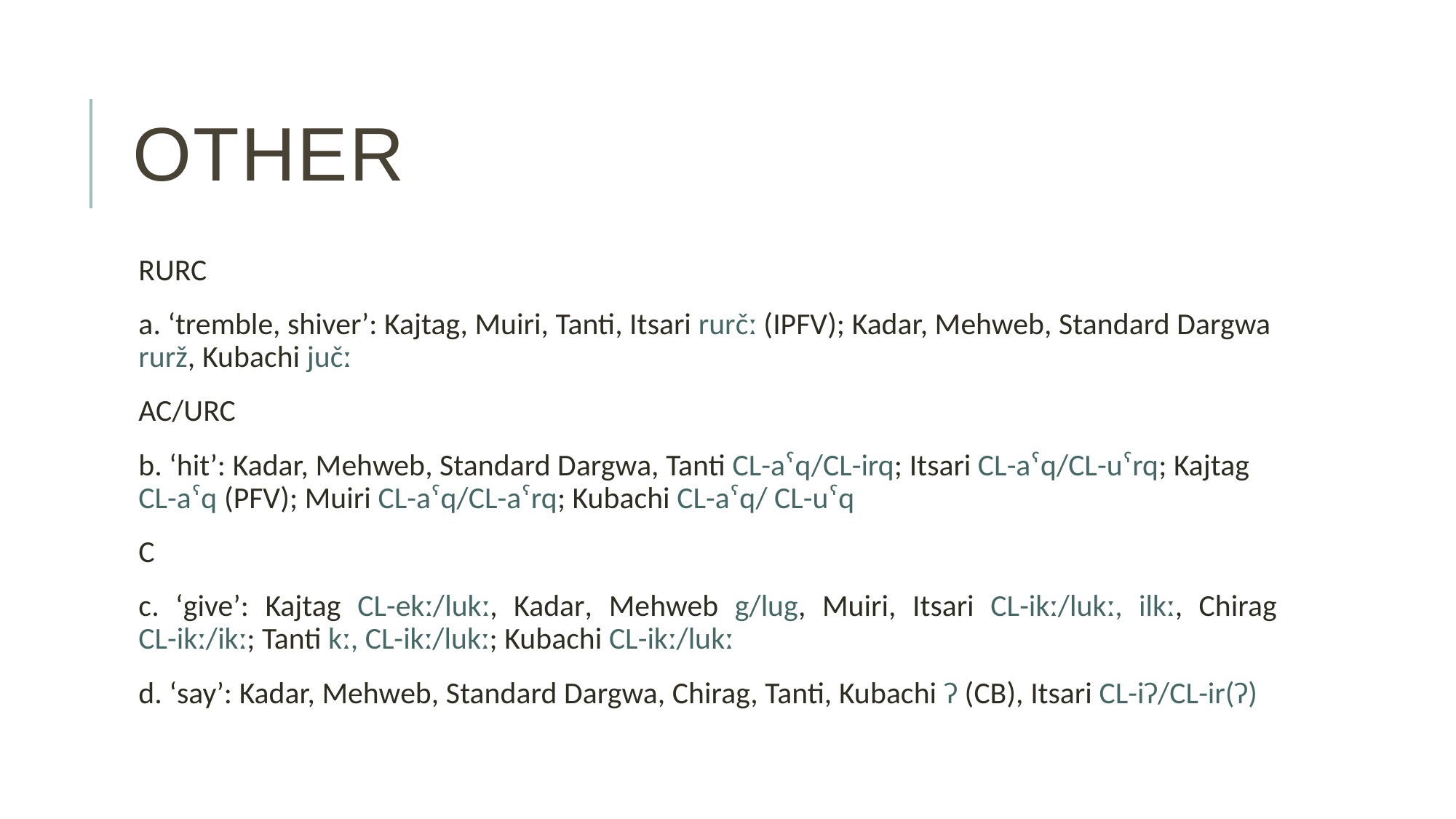

# other
RURC
a. ‘tremble, shiver’: Kajtag, Muiri, Tanti, Itsari rurčː (IPFV); Kadar, Mehweb, Standard Dargwa rurž, Kubachi jučː
AC/URC
b. ‘hit’: Kadar, Mehweb, Standard Dargwa, Tanti CL-aˁq/CL-irq; Itsari CL-aˁq/CL-uˁrq; Kajtag CL-aˤq (PFV); Muiri CL-aˁq/CL-aˁrq; Kubachi CL-aˤq/ CL-uˤq
C
c. ‘give’: Kajtag CL-ekː/lukː, Kadar, Mehweb g/lug, Muiri, Itsari CL-ikː/lukː, ilkː, Chirag CL-ikː/ikː; Tanti kː, CL-ikː/lukː; Kubachi CL-ikː/lukː
d. ‘say’: Kadar, Mehweb, Standard Dargwa, Chirag, Tanti, Kubachi ʔ (СВ), Itsari CL-iʔ/CL-ir(ʔ)